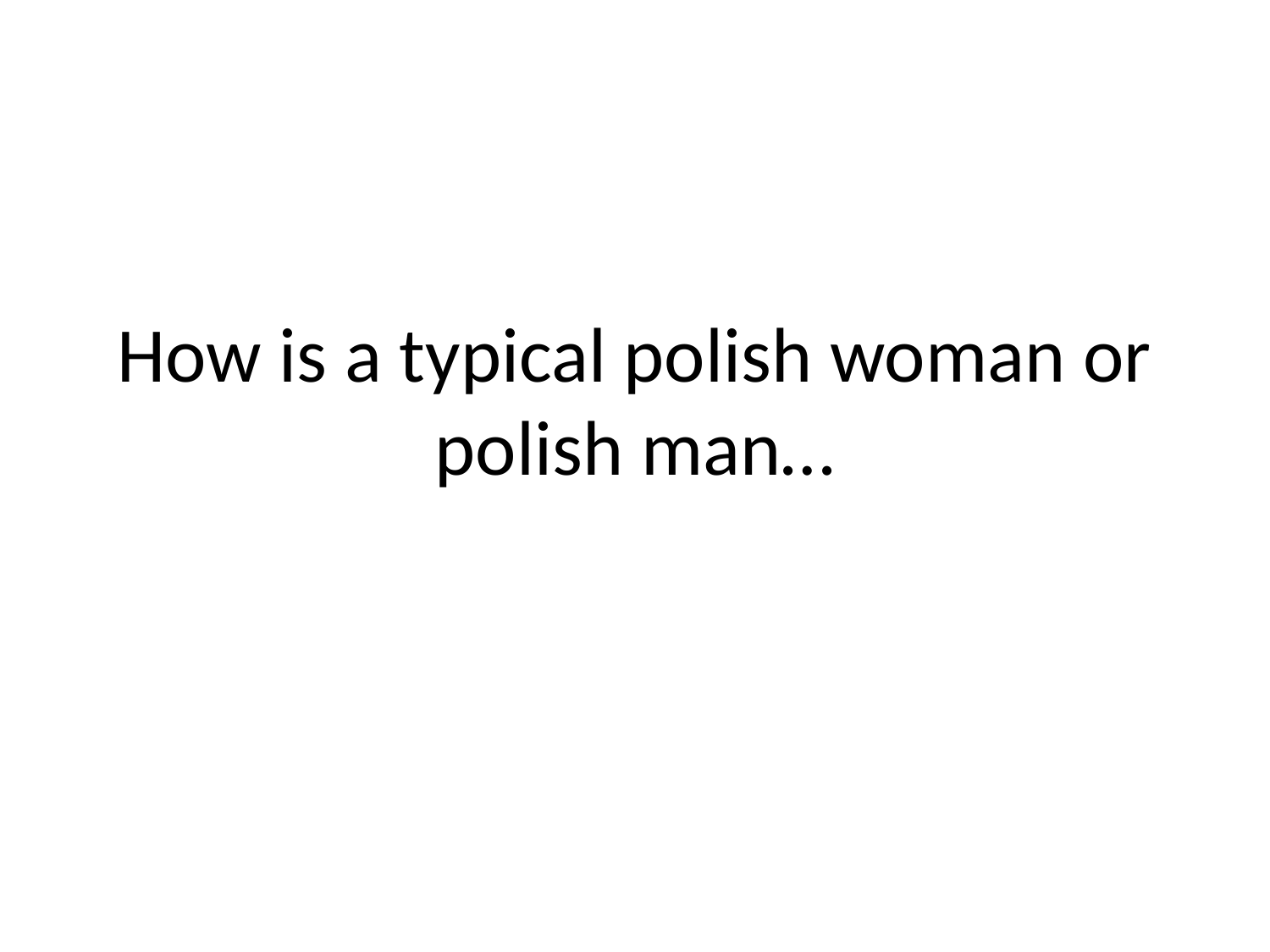

# How is a typical polish woman or polish man…